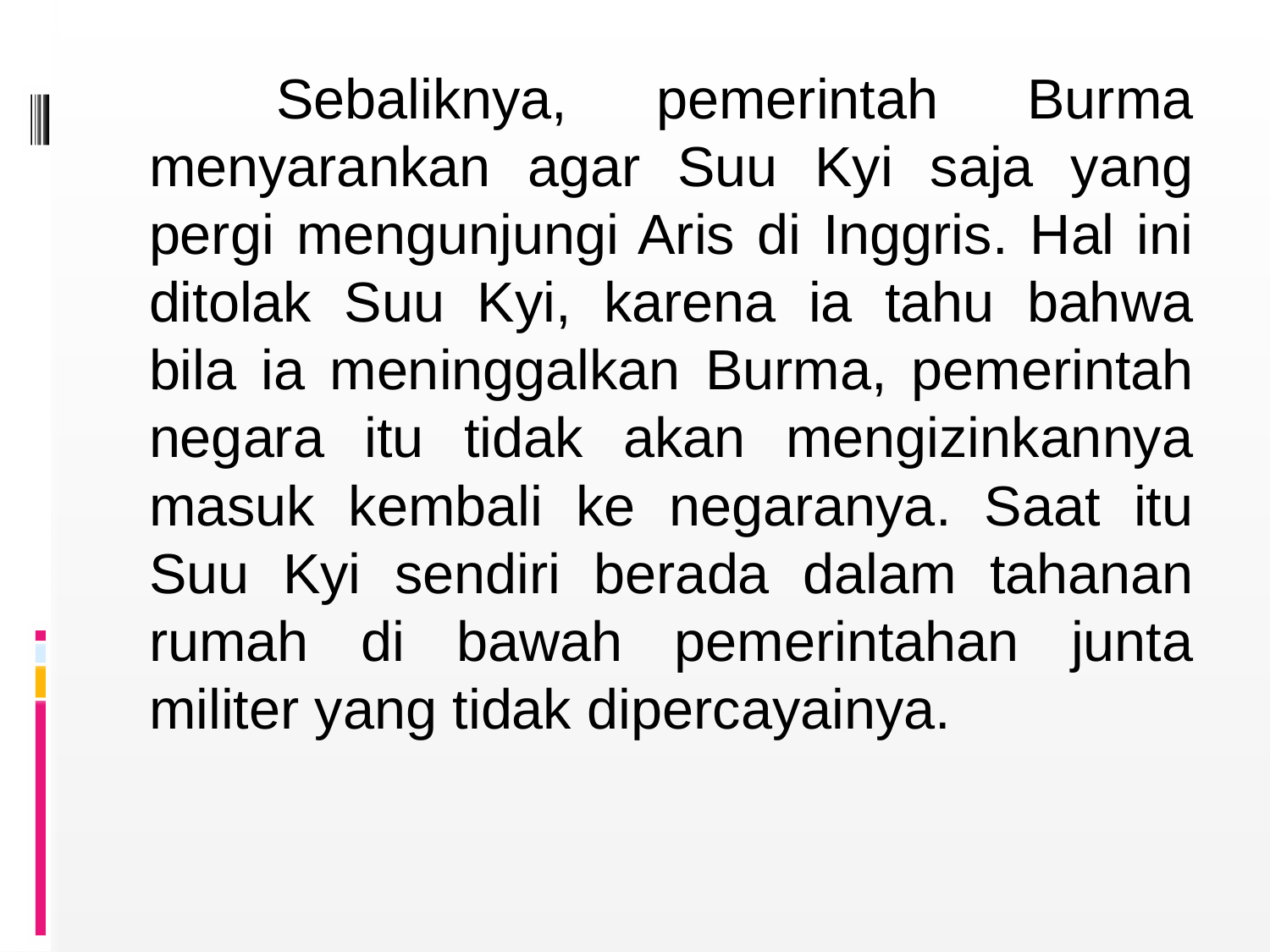

Sebaliknya, pemerintah Burma menyarankan agar Suu Kyi saja yang pergi mengunjungi Aris di Inggris. Hal ini ditolak Suu Kyi, karena ia tahu bahwa bila ia meninggalkan Burma, pemerintah negara itu tidak akan mengizinkannya masuk kembali ke negaranya. Saat itu Suu Kyi sendiri berada dalam tahanan rumah di bawah pemerintahan junta militer yang tidak dipercayainya.